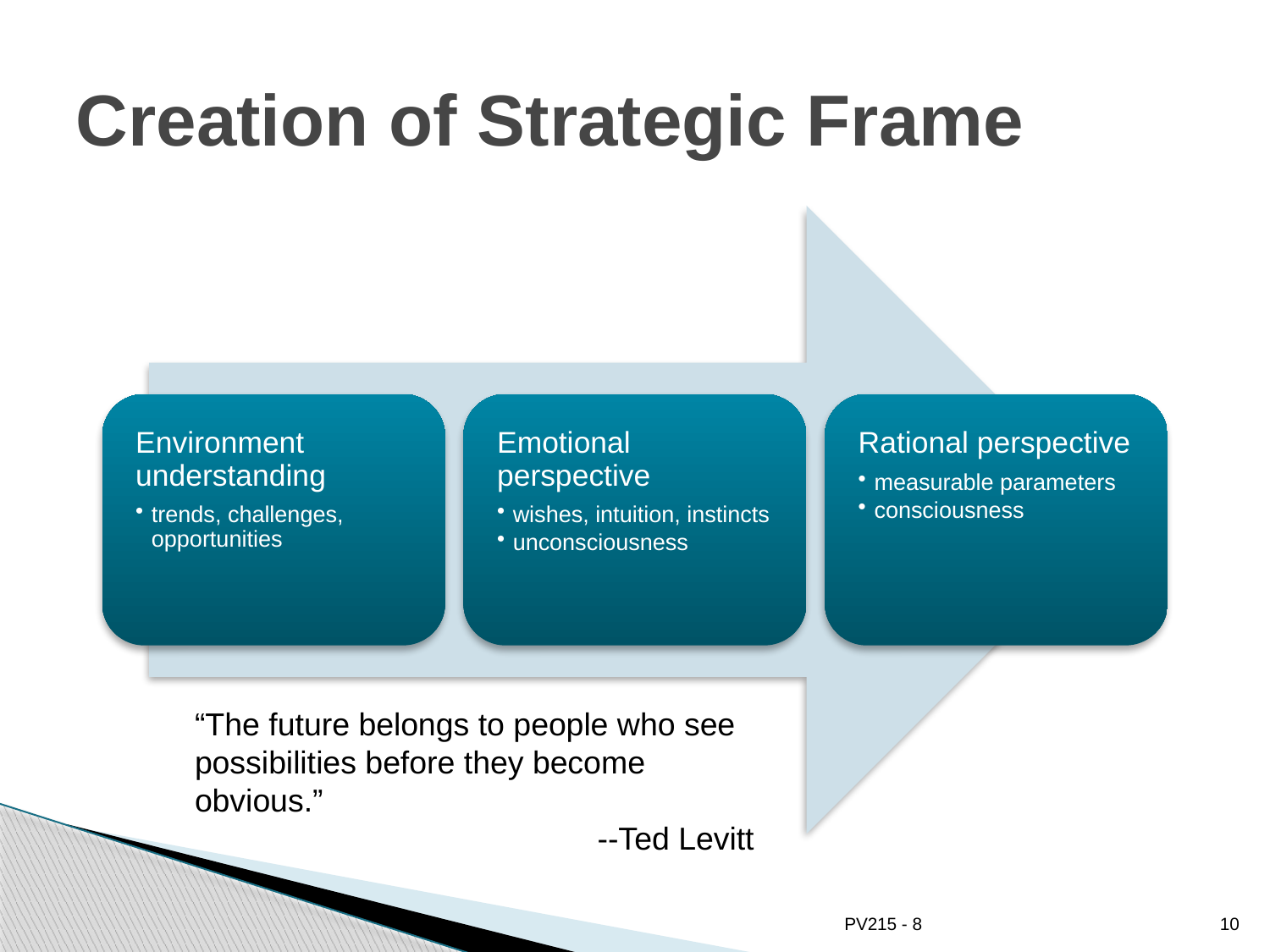

# Creation of Strategic Frame
Environment understanding
trends, challenges, opportunities
Emotional perspective
wishes, intuition, instincts
unconsciousness
Rational perspective
measurable parameters
consciousness
“The future belongs to people who see possibilities before they become obvious.”
--Ted Levitt
PV215 - 8
10